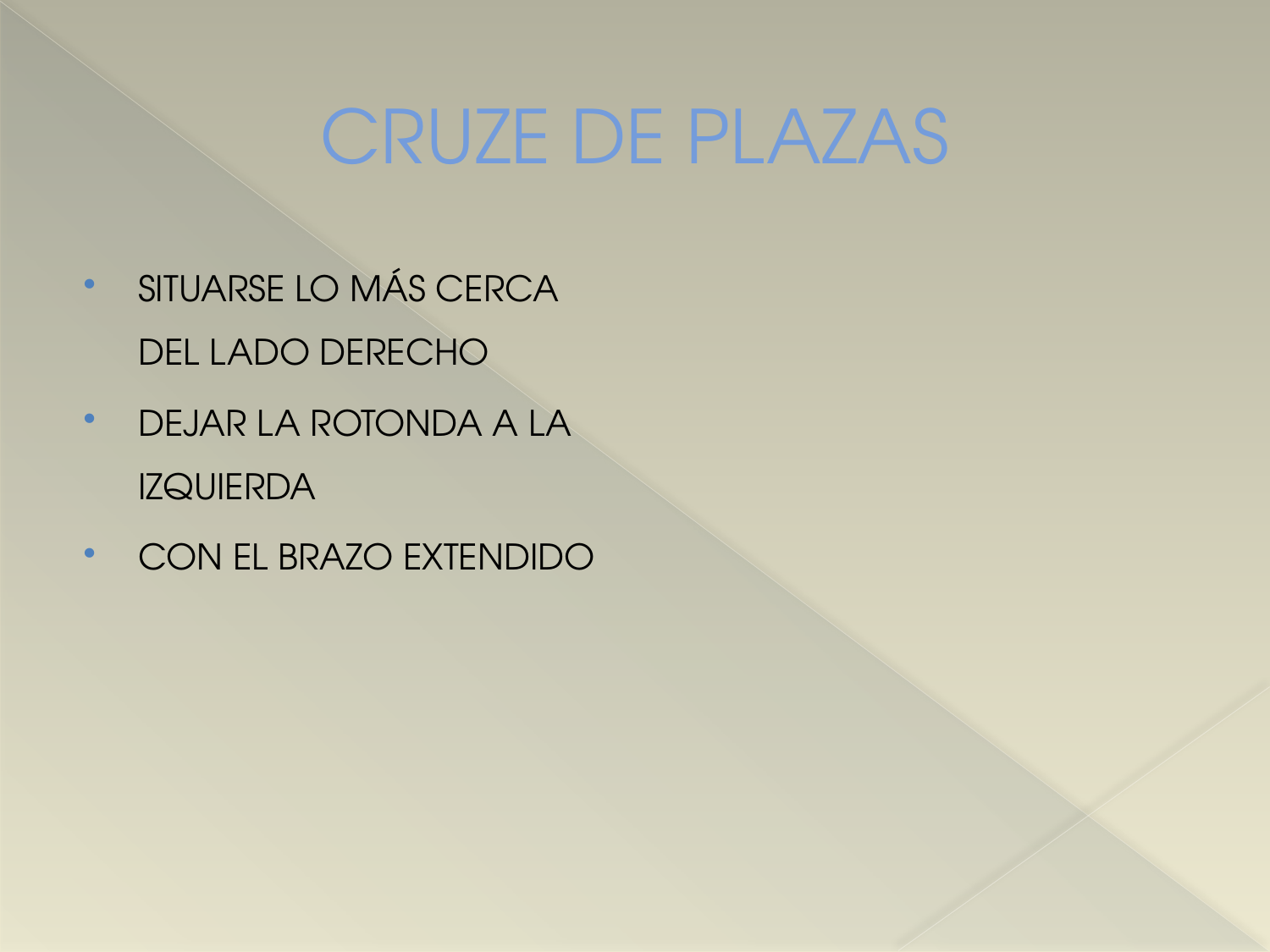

# CRUZE DE PLAZAS
SITUARSE LO MÁS CERCA DEL LADO DERECHO
DEJAR LA ROTONDA A LA IZQUIERDA
CON EL BRAZO EXTENDIDO